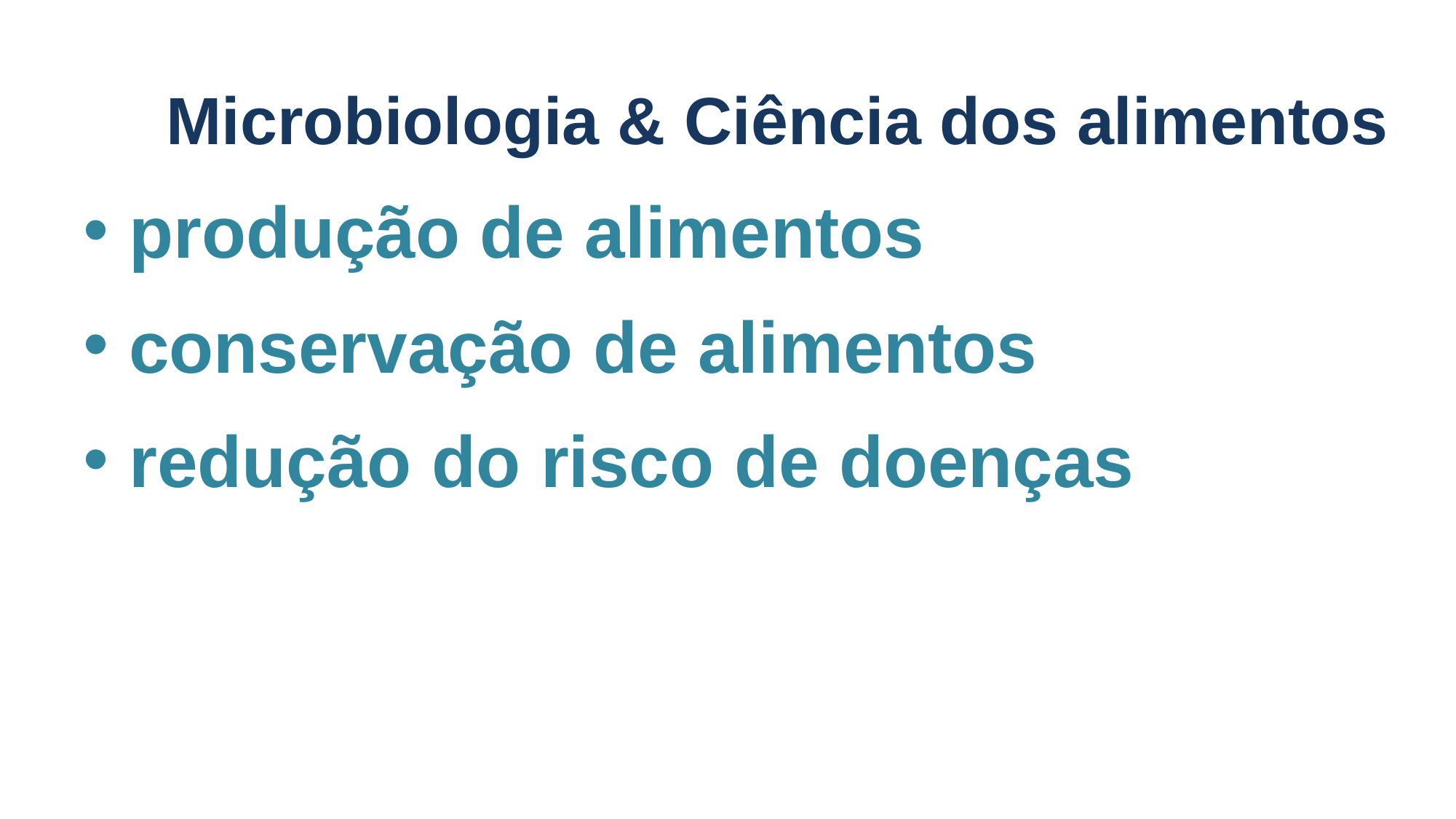

Microbiologia & Ciência dos alimentos
 produção de alimentos
 conservação de alimentos
 redução do risco de doenças